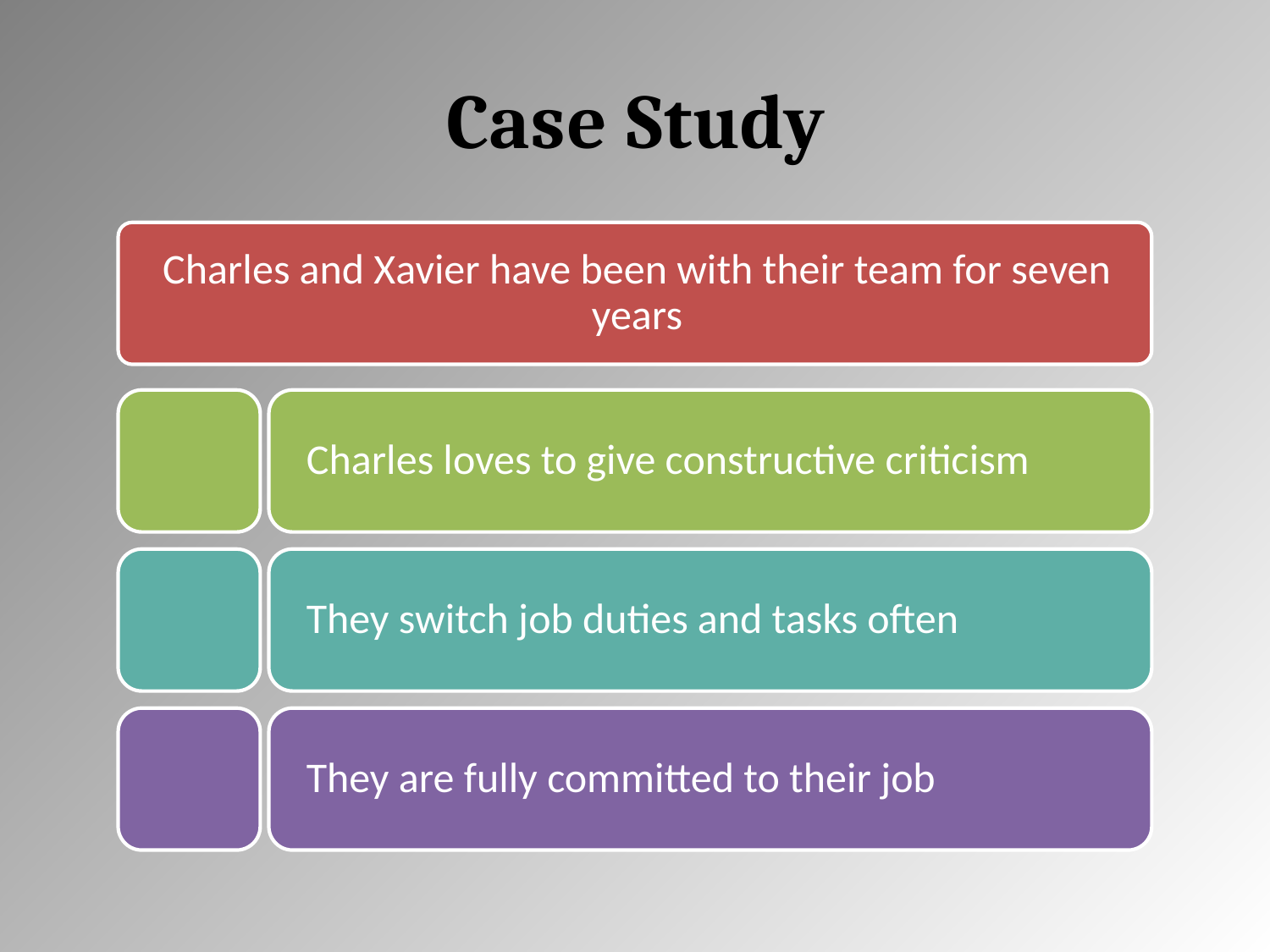

# Case Study
Charles and Xavier have been with their team for seven years
Charles loves to give constructive criticism
They switch job duties and tasks often
They are fully committed to their job